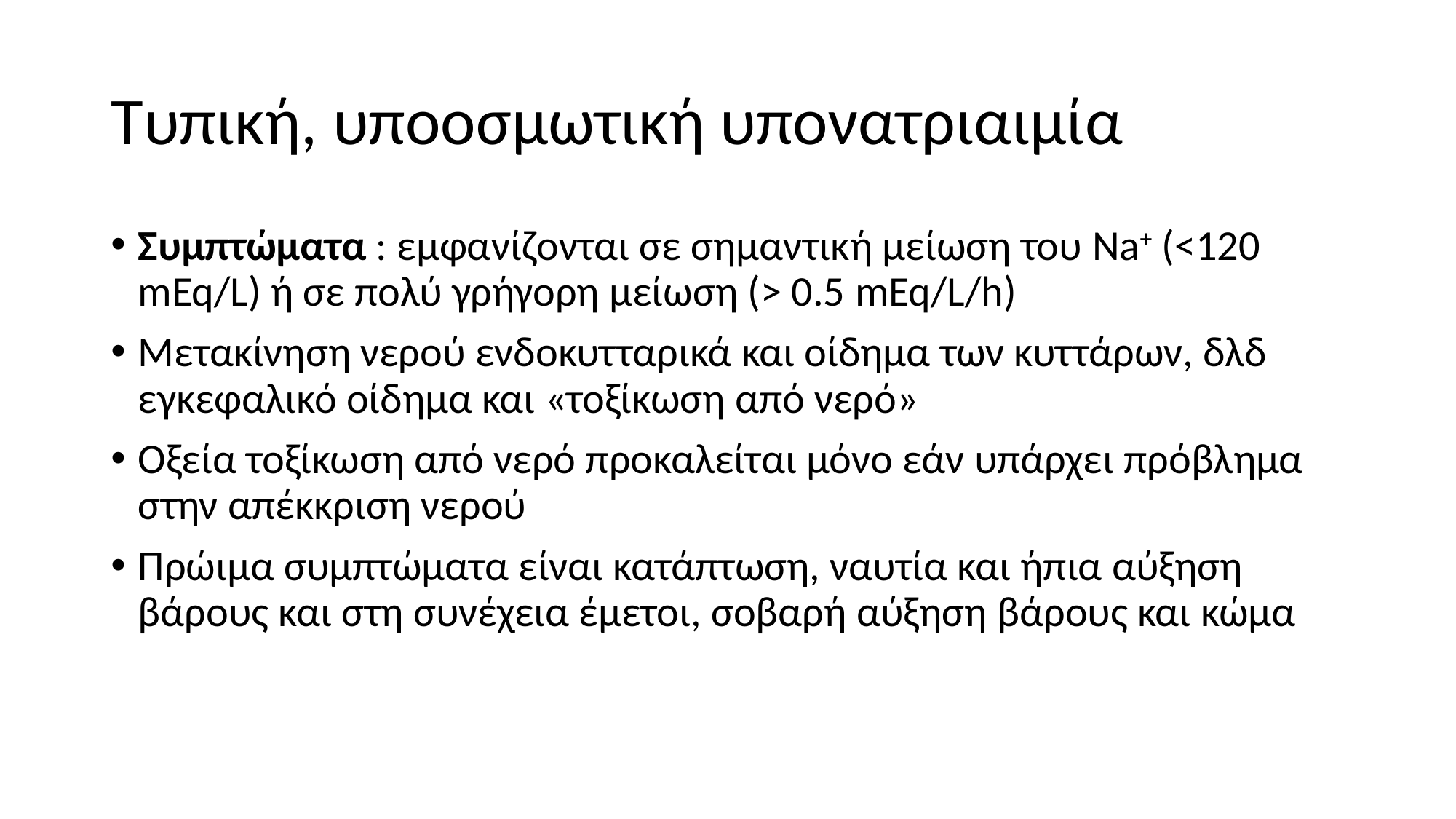

# Τυπική, υποοσμωτική υπονατριαιμία
Συμπτώματα : εμφανίζονται σε σημαντική μείωση του Na+ (<120 mEq/L) ή σε πολύ γρήγορη μείωση (> 0.5 mEq/L/h)
Μετακίνηση νερού ενδοκυτταρικά και οίδημα των κυττάρων, δλδ εγκεφαλικό οίδημα και «τοξίκωση από νερό»
Οξεία τοξίκωση από νερό προκαλείται μόνο εάν υπάρχει πρόβλημα στην απέκκριση νερού
Πρώιμα συμπτώματα είναι κατάπτωση, ναυτία και ήπια αύξηση βάρους και στη συνέχεια έμετοι, σοβαρή αύξηση βάρους και κώμα